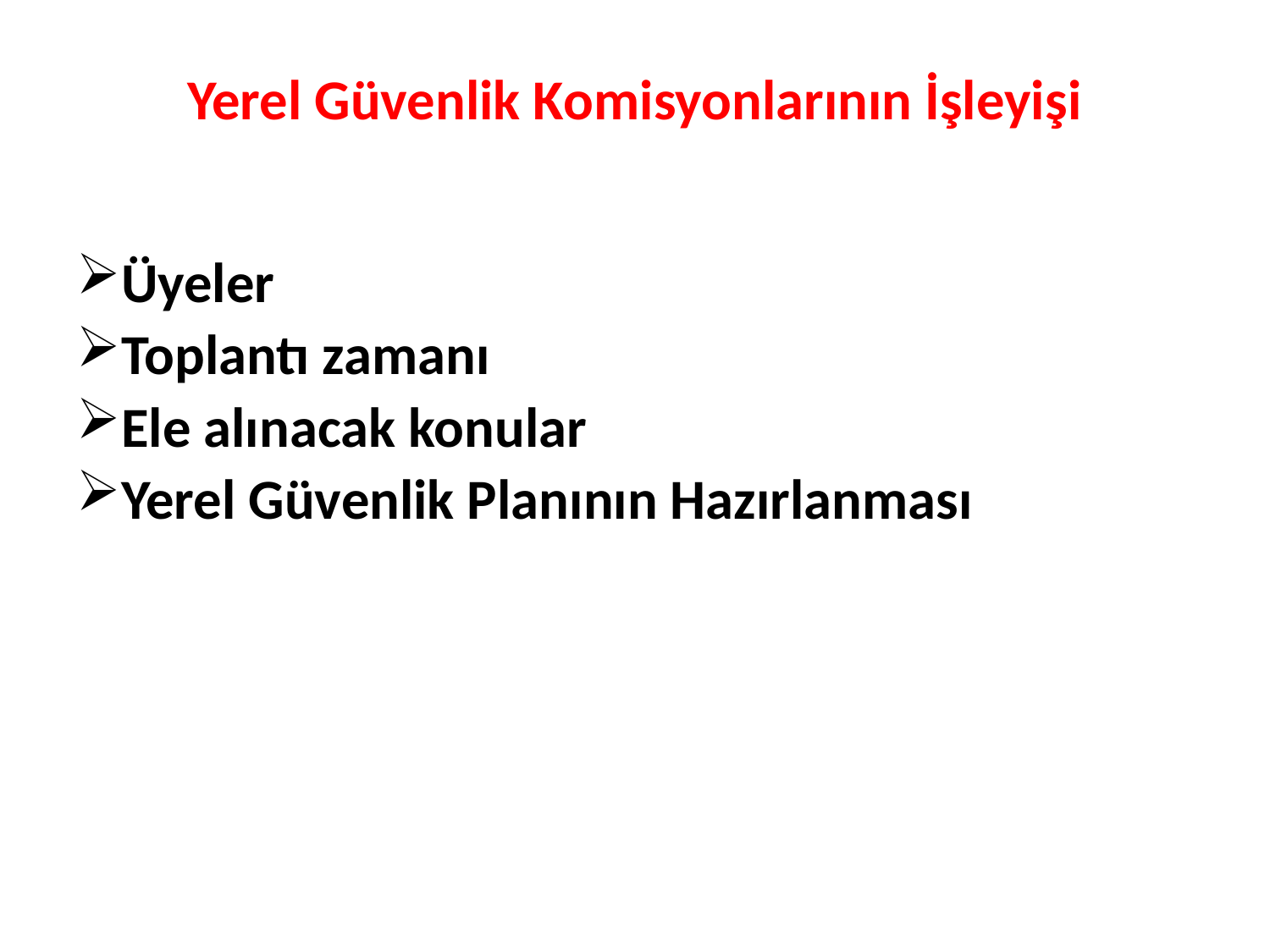

# Yerel Güvenlik Komisyonlarının İşleyişi

Üyeler
Toplantı zamanı
Ele alınacak konular
Yerel Güvenlik Planının Hazırlanması